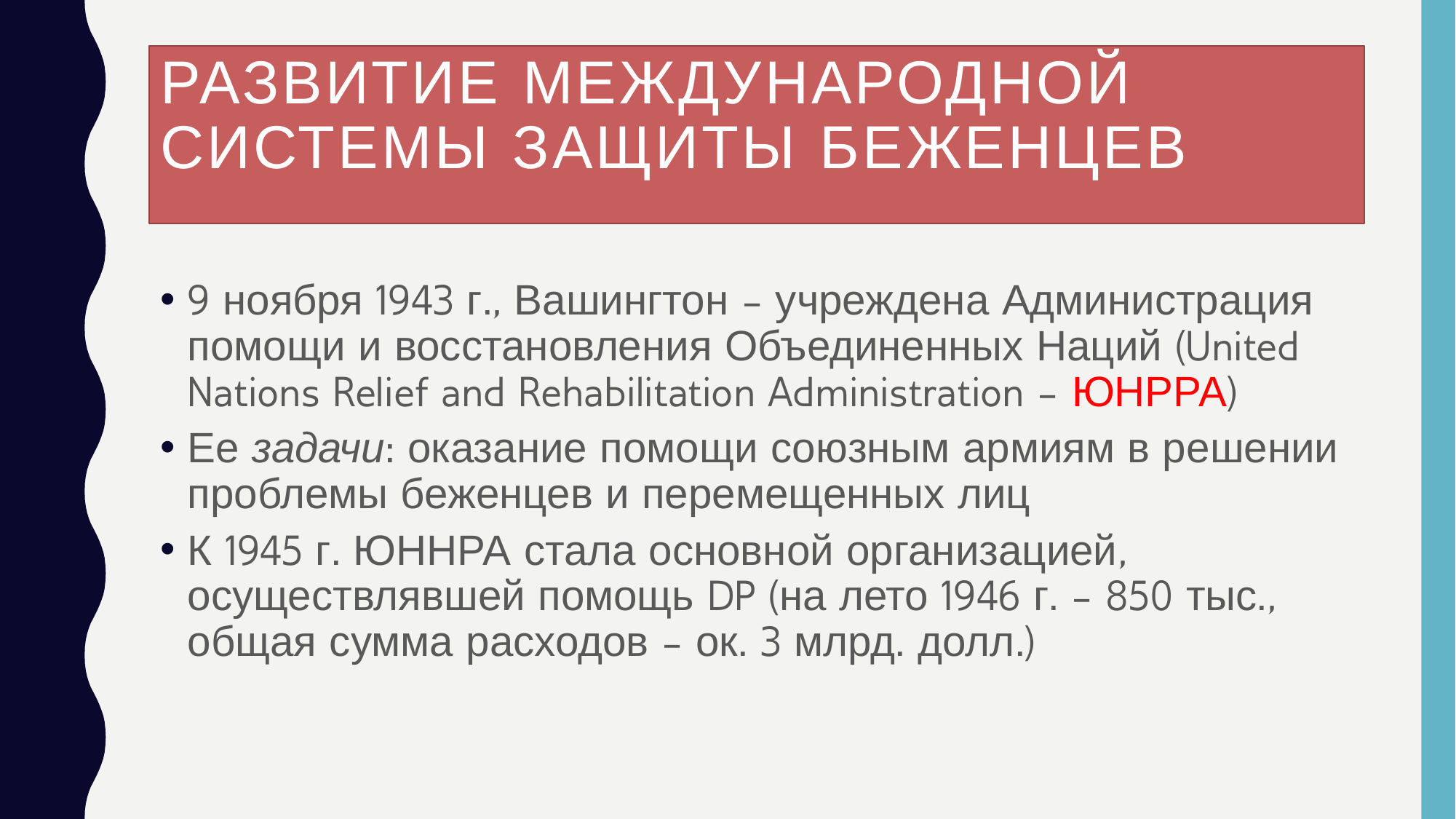

# Развитие международной системы защиты беженцев
9 ноября 1943 г., Вашингтон – учреждена Администрация помощи и восстановления Объединенных Наций (United Nations Relief and Rehabilitation Administration – ЮНРРА)
Ее задачи: оказание помощи союзным армиям в решении проблемы беженцев и перемещенных лиц
К 1945 г. ЮННРА стала основной организацией, осуществлявшей помощь DP (на лето 1946 г. – 850 тыс., общая сумма расходов – ок. 3 млрд. долл.)